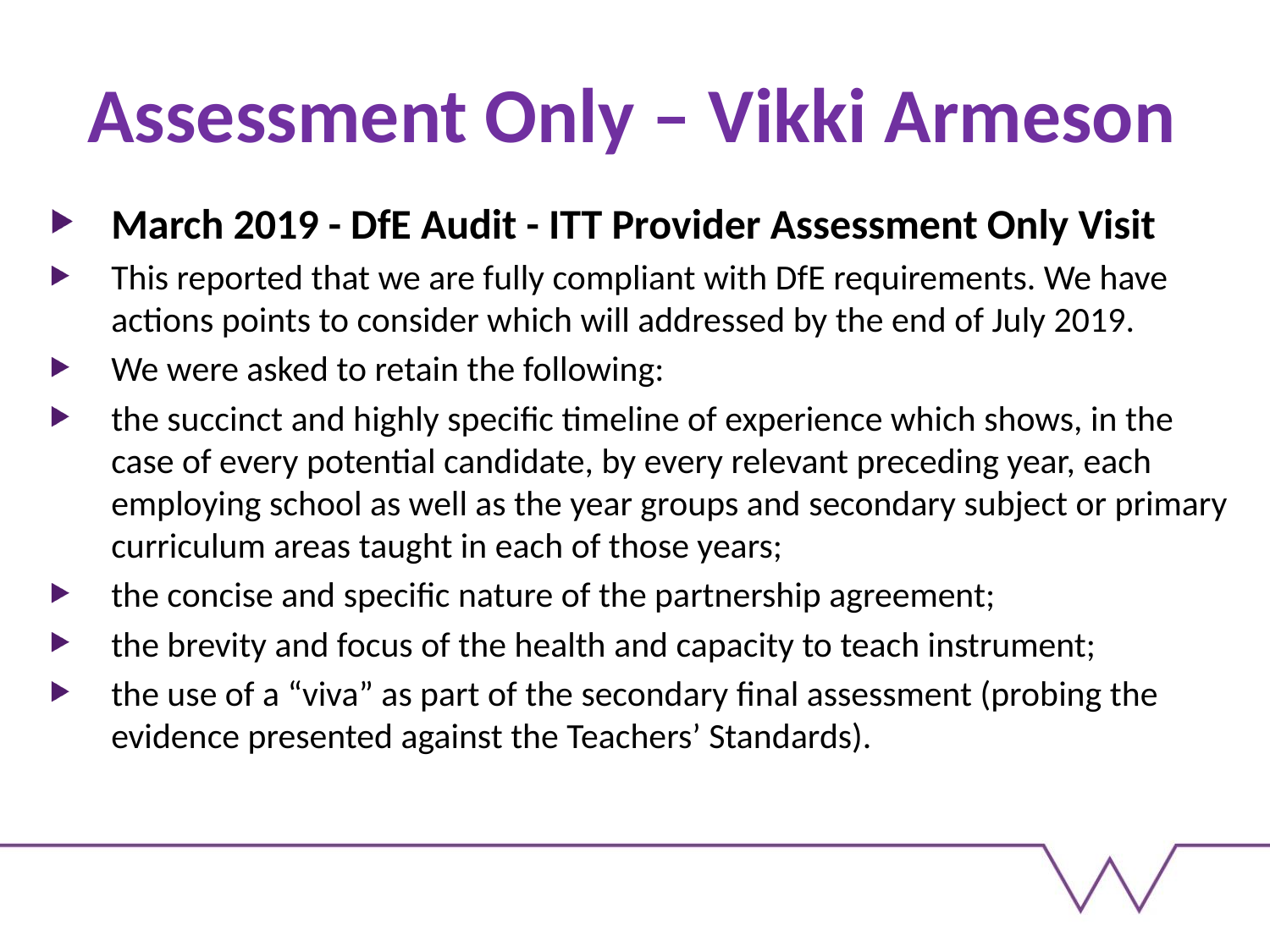

Assessment Only – Vikki Armeson
March 2019 - DfE Audit - ITT Provider Assessment Only Visit
This reported that we are fully compliant with DfE requirements. We have actions points to consider which will addressed by the end of July 2019.
We were asked to retain the following:
the succinct and highly specific timeline of experience which shows, in the case of every potential candidate, by every relevant preceding year, each employing school as well as the year groups and secondary subject or primary curriculum areas taught in each of those years;
the concise and specific nature of the partnership agreement;
the brevity and focus of the health and capacity to teach instrument;
the use of a “viva” as part of the secondary final assessment (probing the evidence presented against the Teachers’ Standards).